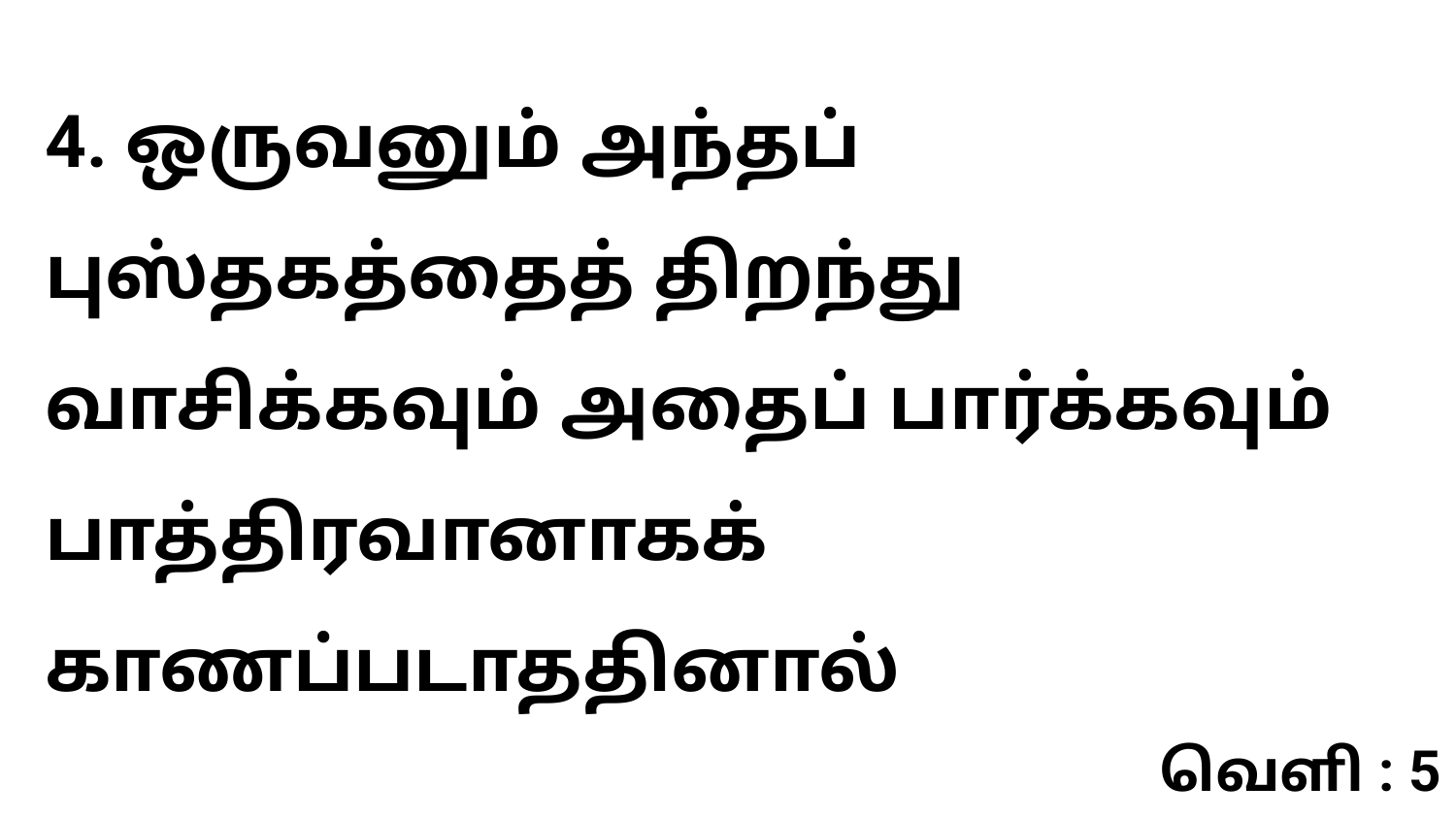

4. ஒருவனும் அந்தப் புஸ்தகத்தைத் திறந்து வாசிக்கவும் அதைப் பார்க்கவும் பாத்திரவானாகக் காணப்படாததினால்
வெளி : 5